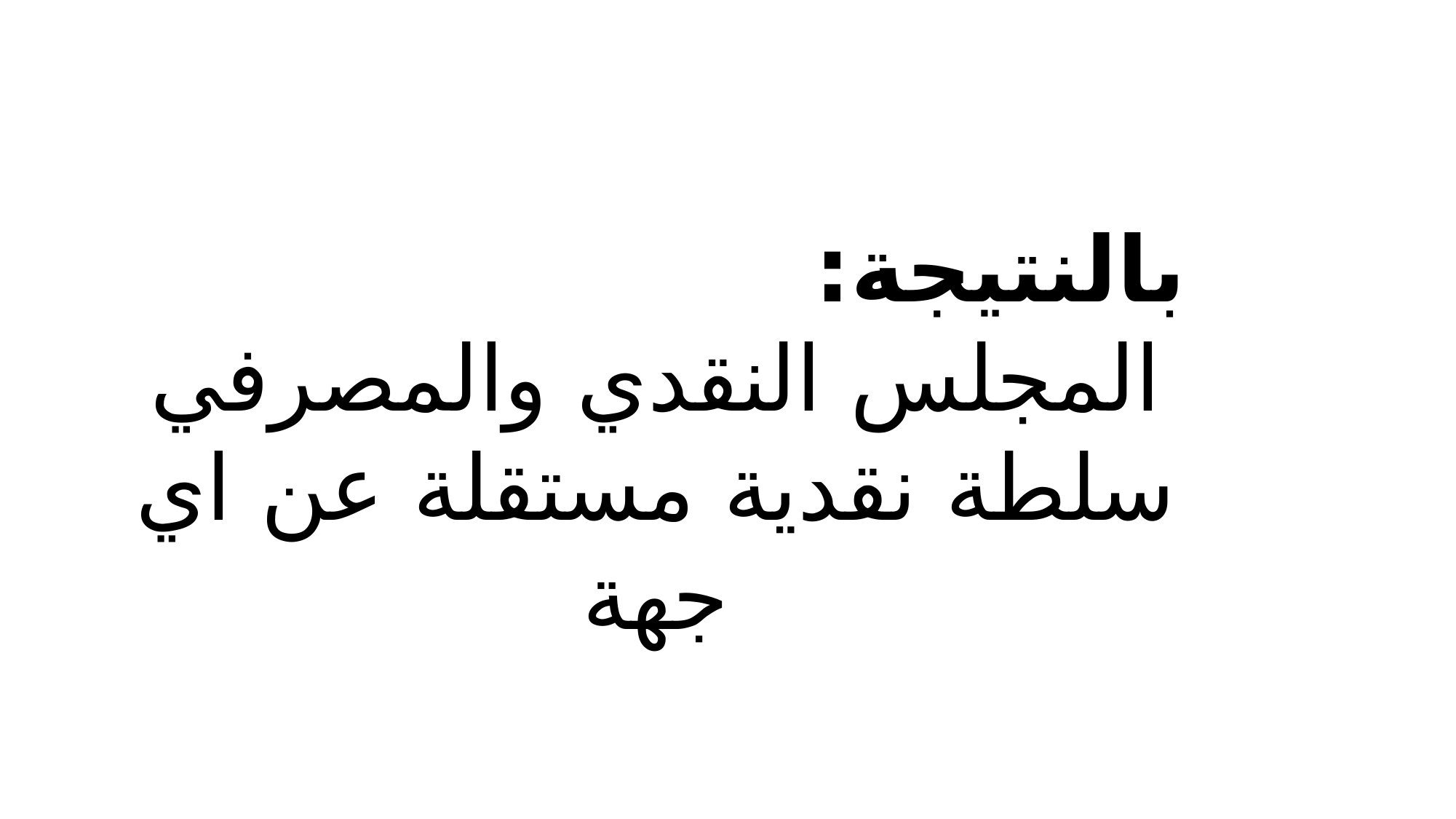

بالنتيجة:
المجلس النقدي والمصرفي سلطة نقدية مستقلة عن اي جهة